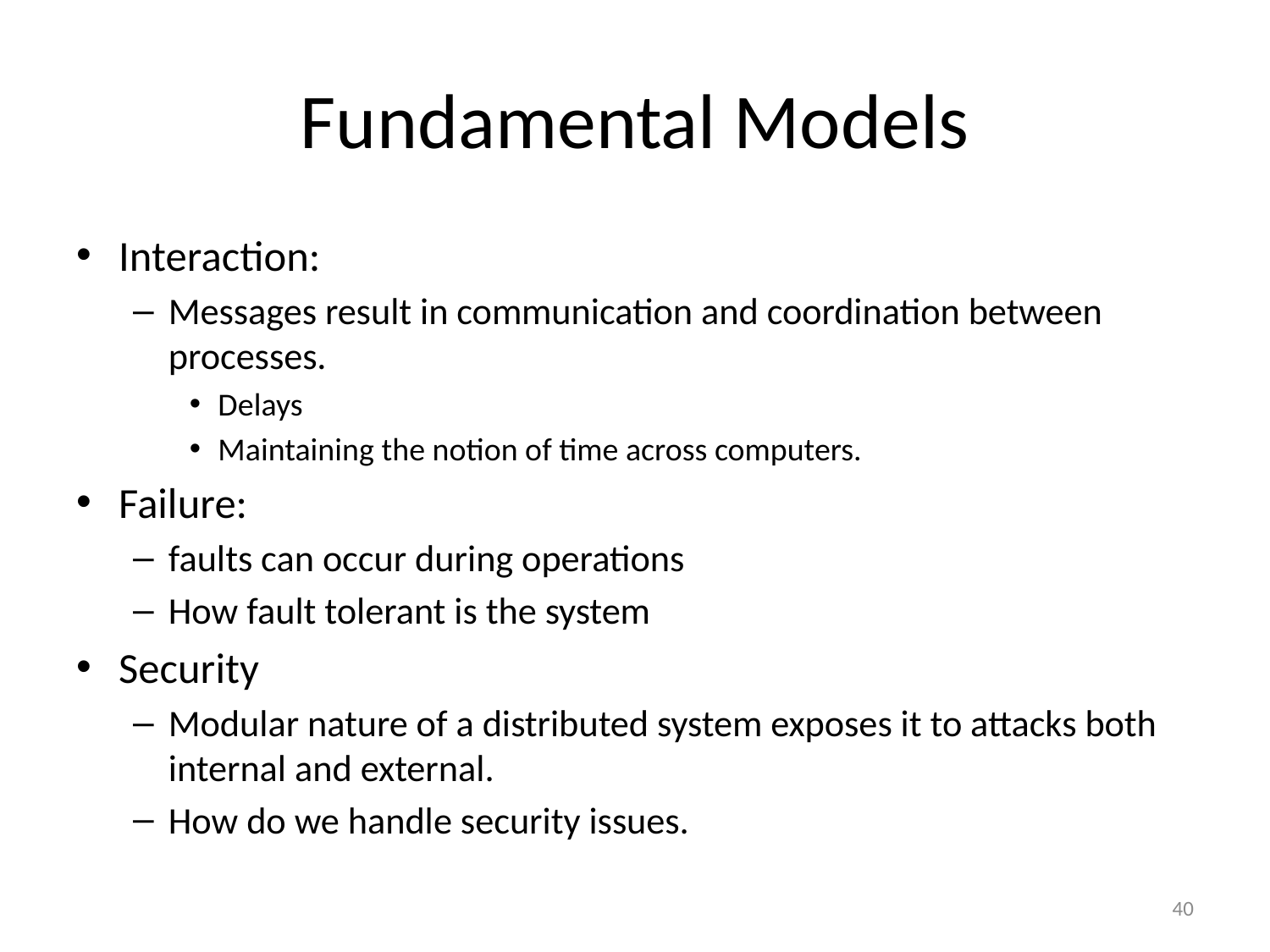

# Fundamental Models
Interaction:
Messages result in communication and coordination between processes.
Delays
Maintaining the notion of time across computers.
Failure:
faults can occur during operations
How fault tolerant is the system
Security
Modular nature of a distributed system exposes it to attacks both internal and external.
How do we handle security issues.
40